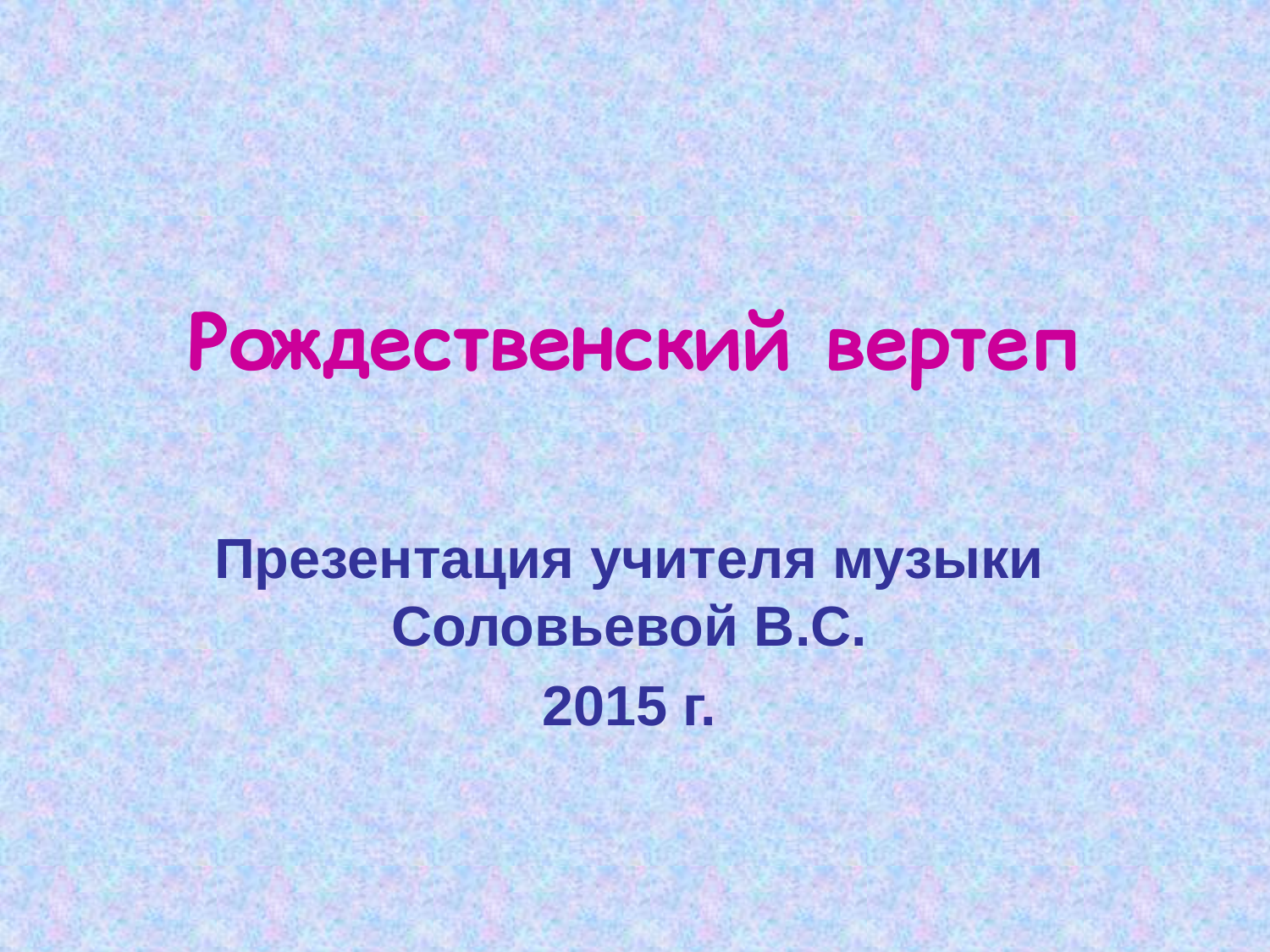

# Рождественский вертеп
Презентация учителя музыки Соловьевой В.С.
2015 г.